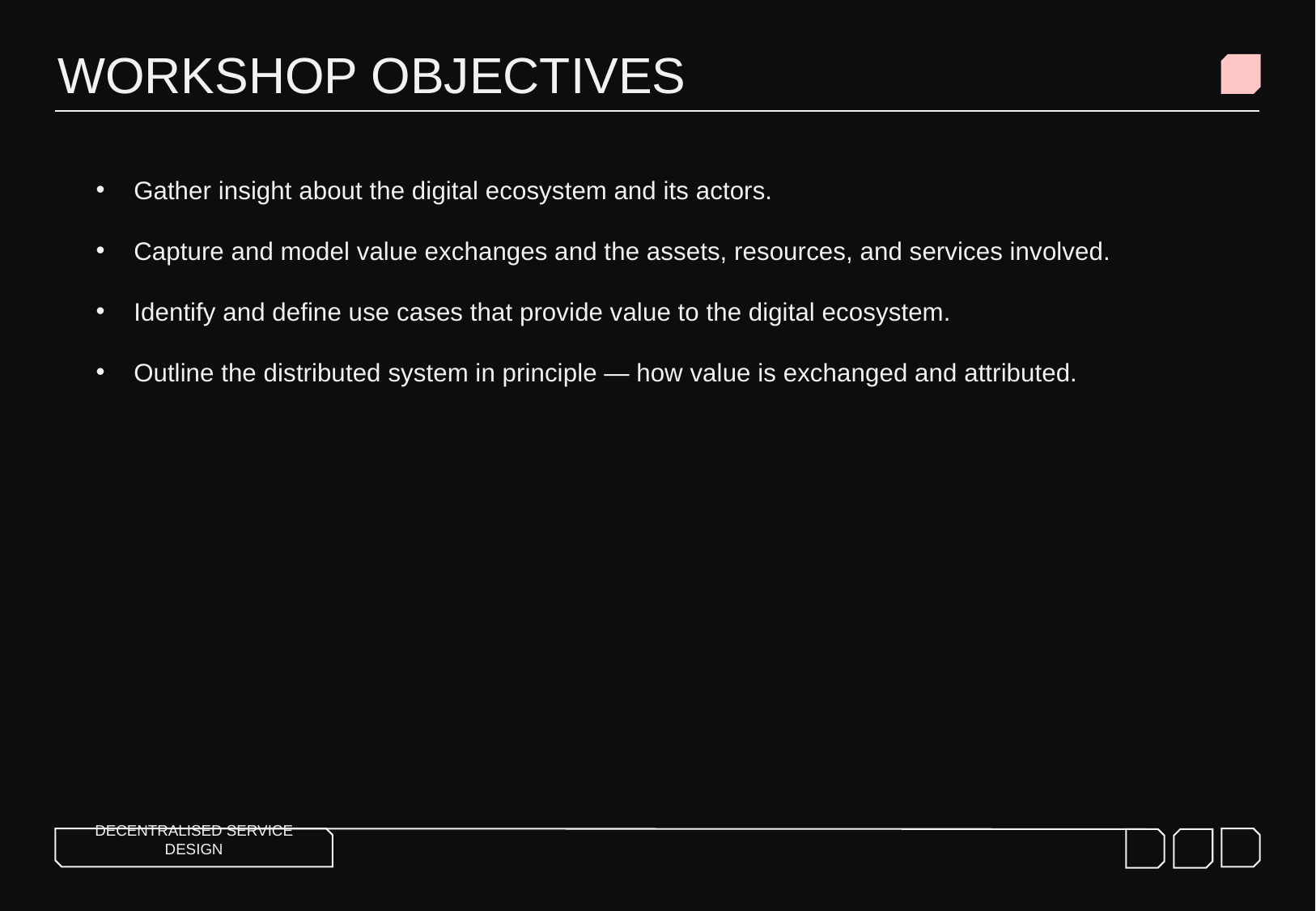

WORKSHOP OBJECTIVES

Gather insight about the digital ecosystem and its actors.

Capture and model value exchanges and the assets, resources, and services involved.

Identify and define use cases that provide value to the digital ecosystem.

Outline the distributed system in principle — how value is exchanged and attributed.
DECENTRALISED SERVICE DESIGN